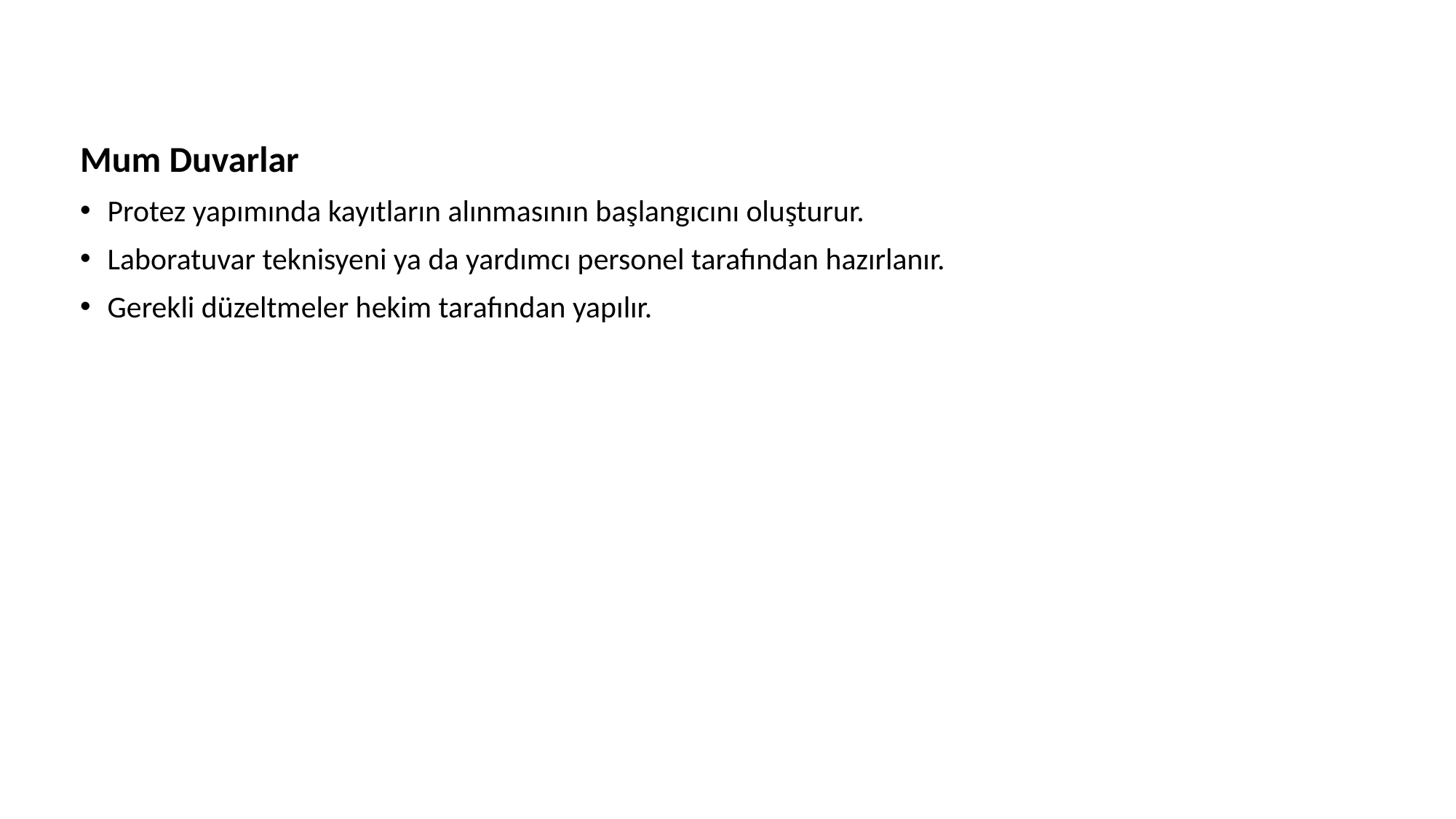

Mum Duvarlar
Protez yapımında kayıtların alınmasının başlangıcını oluşturur.
Laboratuvar teknisyeni ya da yardımcı personel tarafından hazırlanır.
Gerekli düzeltmeler hekim tarafından yapılır.